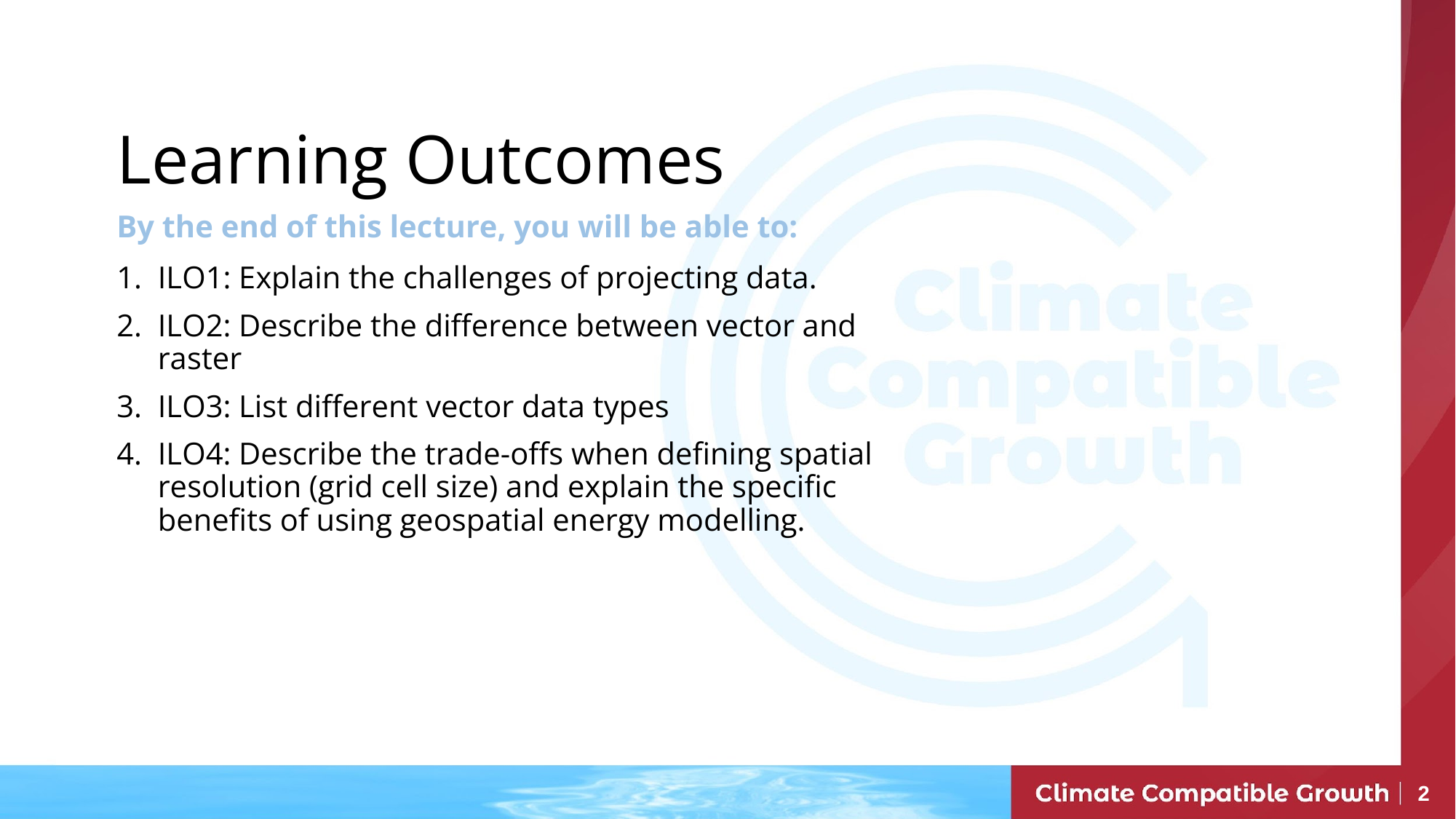

Learning Outcomes
By the end of this lecture, you will be able to:

ILO1: Explain the challenges of projecting data.
ILO2: Describe the difference between vector and raster
ILO3: List different vector data types
ILO4: Describe the trade-offs when defining spatial resolution (grid cell size) and explain the specific benefits of using geospatial energy modelling.
Course Name